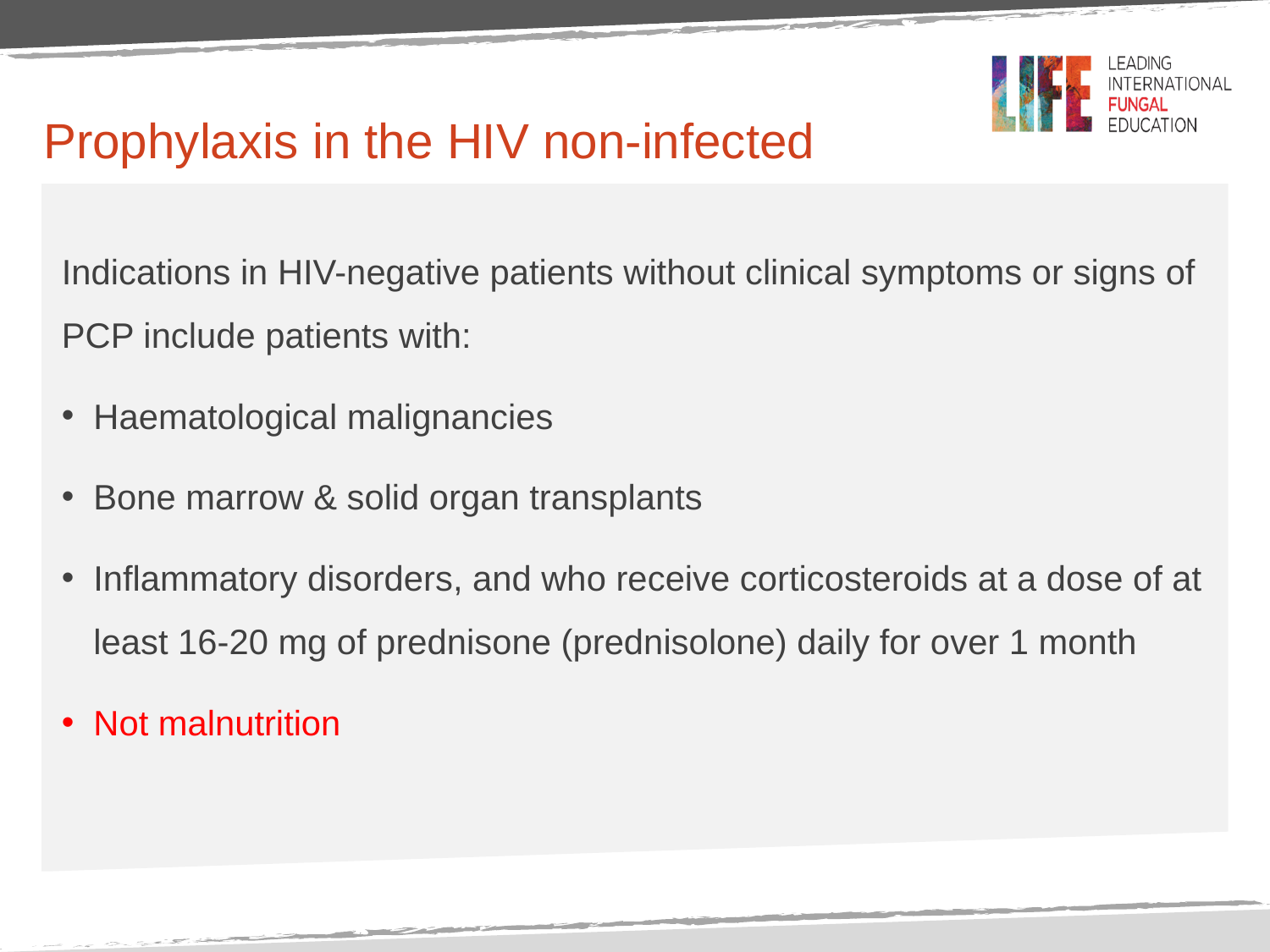

# Prophylaxis in the HIV non-infected
Indications in HIV-negative patients without clinical symptoms or signs of PCP include patients with:
Haematological malignancies
Bone marrow & solid organ transplants
Inflammatory disorders, and who receive corticosteroids at a dose of at least 16-20 mg of prednisone (prednisolone) daily for over 1 month
Not malnutrition